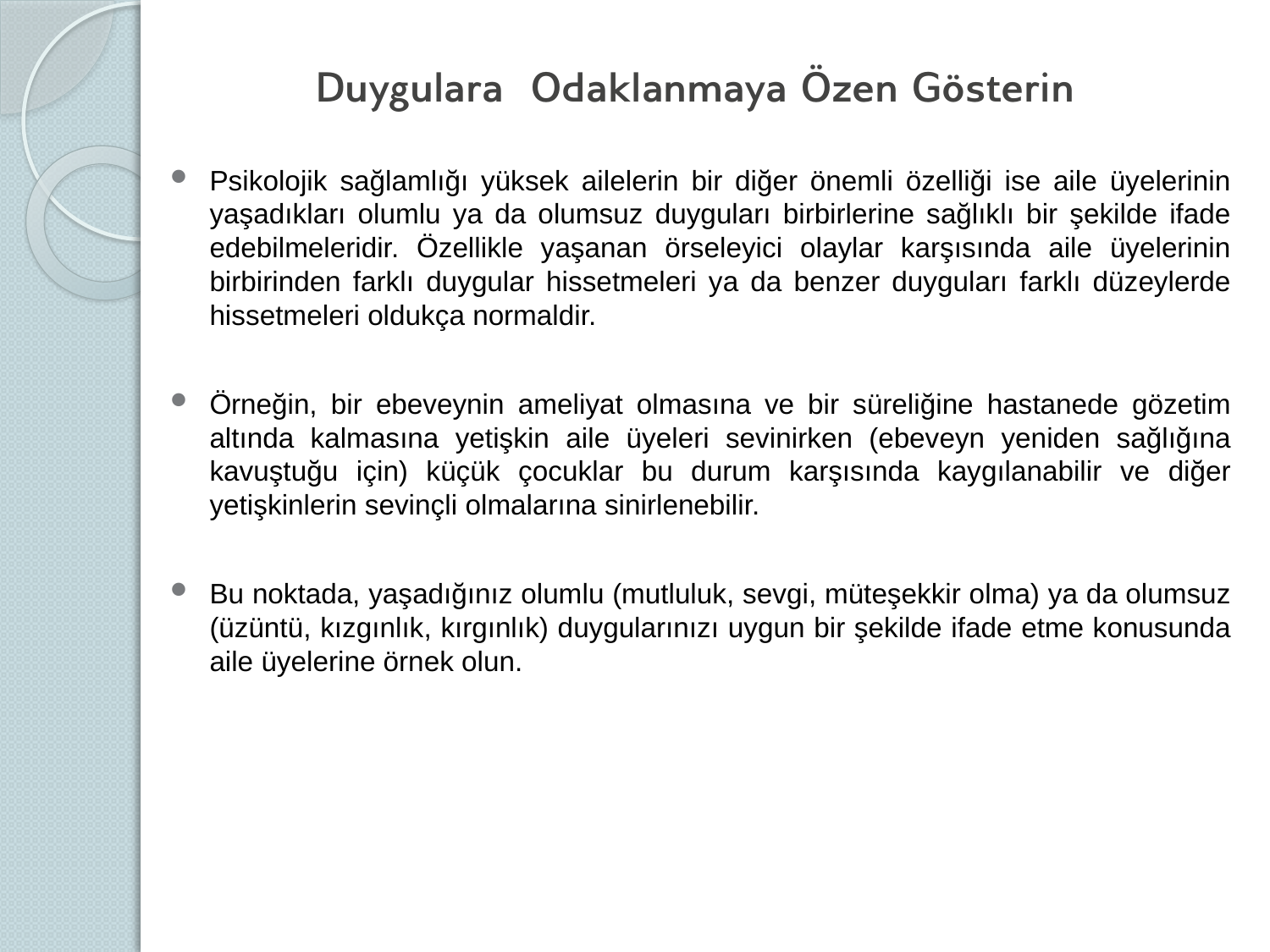

# Duygulara  Odaklanmaya Özen Gösterin
Psikolojik sağlamlığı yüksek ailelerin bir diğer önemli özelliği ise aile üyelerinin yaşadıkları olumlu ya da olumsuz duyguları birbirlerine sağlıklı bir şekilde ifade edebilmeleridir. Özellikle yaşanan örseleyici olaylar karşısında aile üyelerinin birbirinden farklı duygular hissetmeleri ya da benzer duyguları farklı düzeylerde hissetmeleri oldukça normaldir.

Örneğin, bir ebeveynin ameliyat olmasına ve bir süreliğine hastanede gözetim altında kalmasına yetişkin aile üyeleri sevinirken (ebeveyn yeniden sağlığına kavuştuğu için) küçük çocuklar bu durum karşısında kaygılanabilir ve diğer yetişkinlerin sevinçli olmalarına sinirlenebilir.

Bu noktada, yaşadığınız olumlu (mutluluk, sevgi, müteşekkir olma) ya da olumsuz (üzüntü, kızgınlık, kırgınlık) duygularınızı uygun bir şekilde ifade etme konusunda aile üyelerine örnek olun.